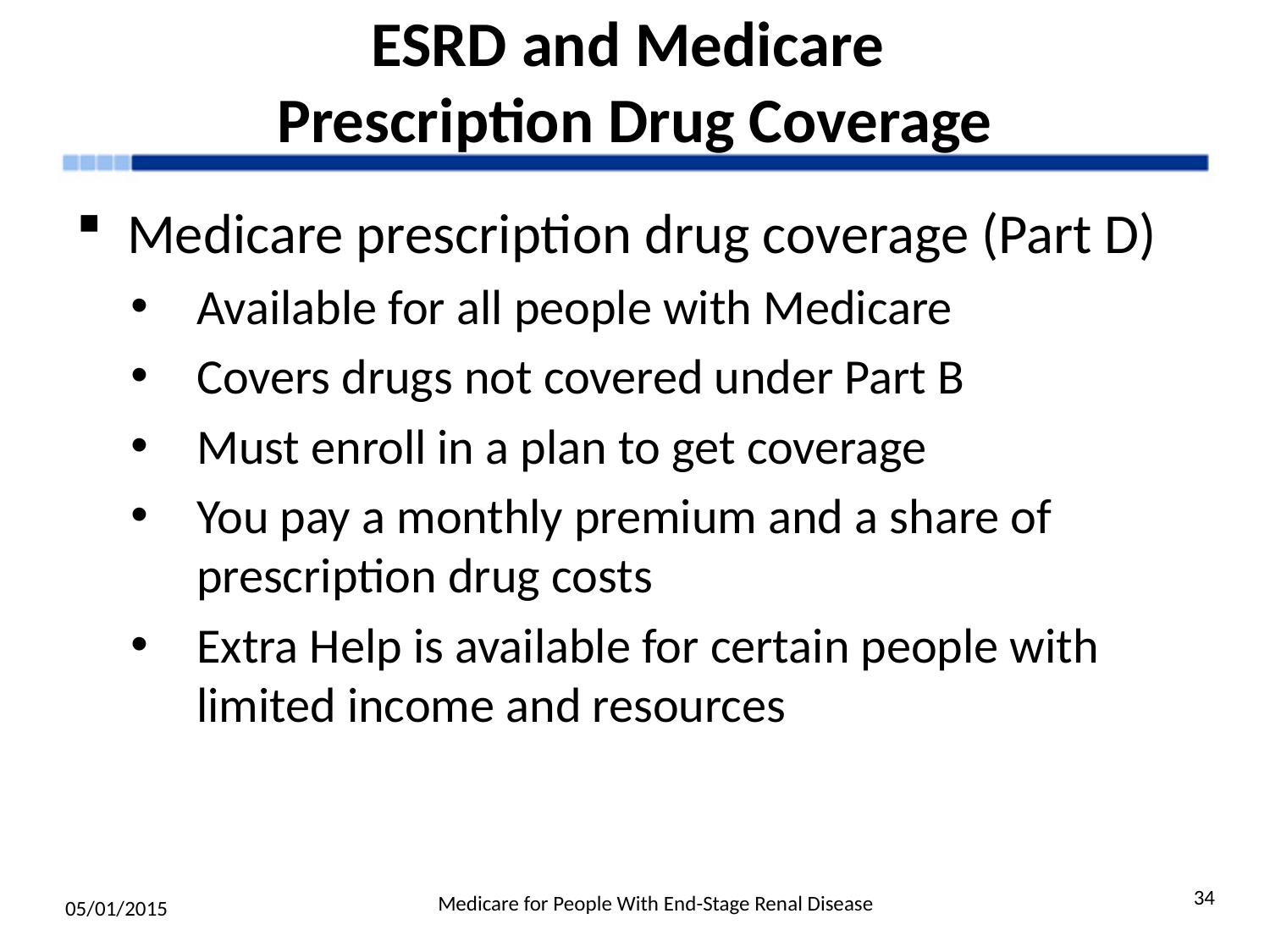

# ESRD and Medicare Prescription Drug Coverage
Medicare prescription drug coverage (Part D)
Available for all people with Medicare
Covers drugs not covered under Part B
Must enroll in a plan to get coverage
You pay a monthly premium and a share of prescription drug costs
Extra Help is available for certain people with limited income and resources
34
Medicare for People With End-Stage Renal Disease
05/01/2015